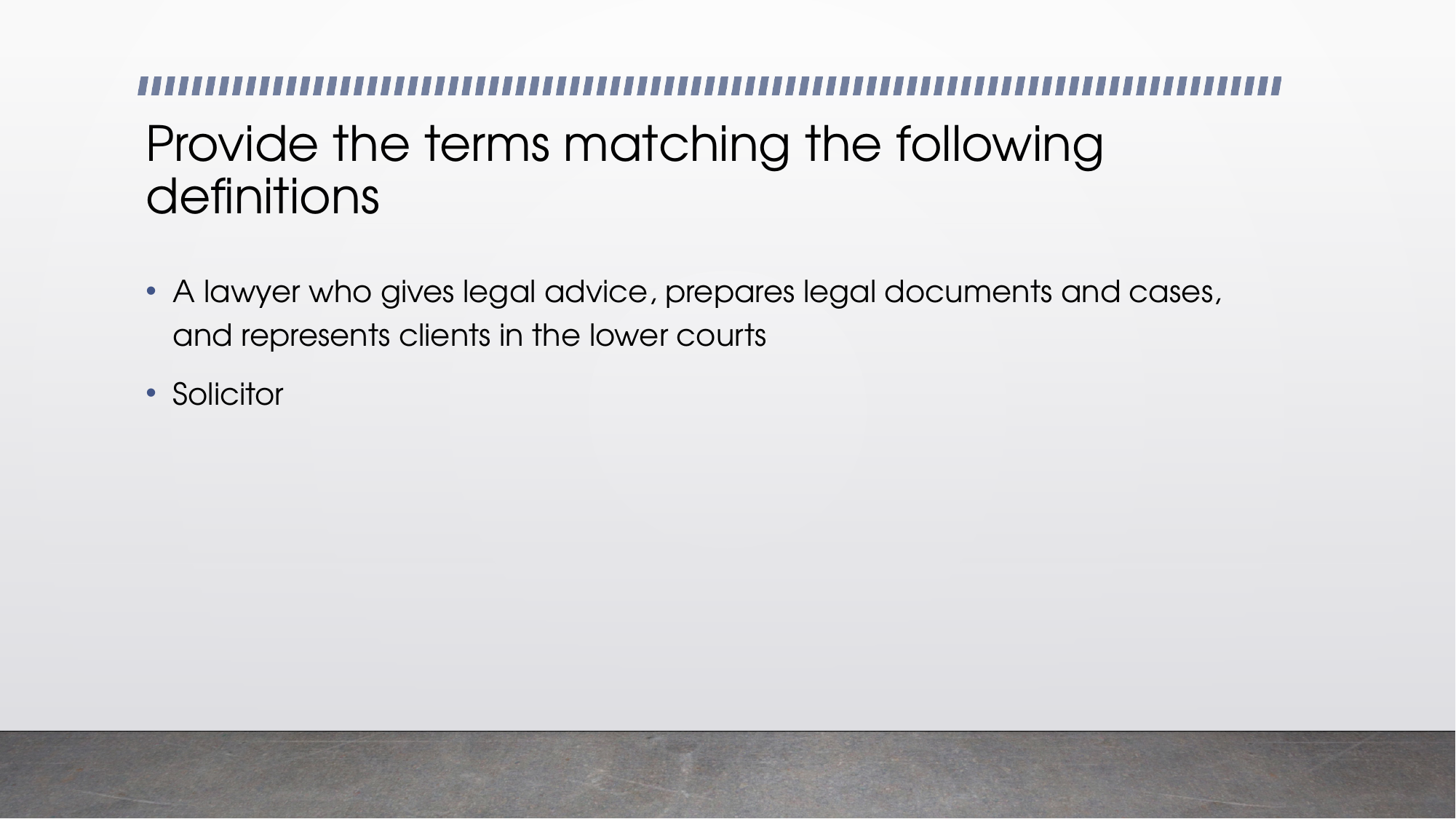

# Provide the terms matching the following definitions
A lawyer who gives legal advice, prepares legal documents and cases, and represents clients in the lower courts
Solicitor